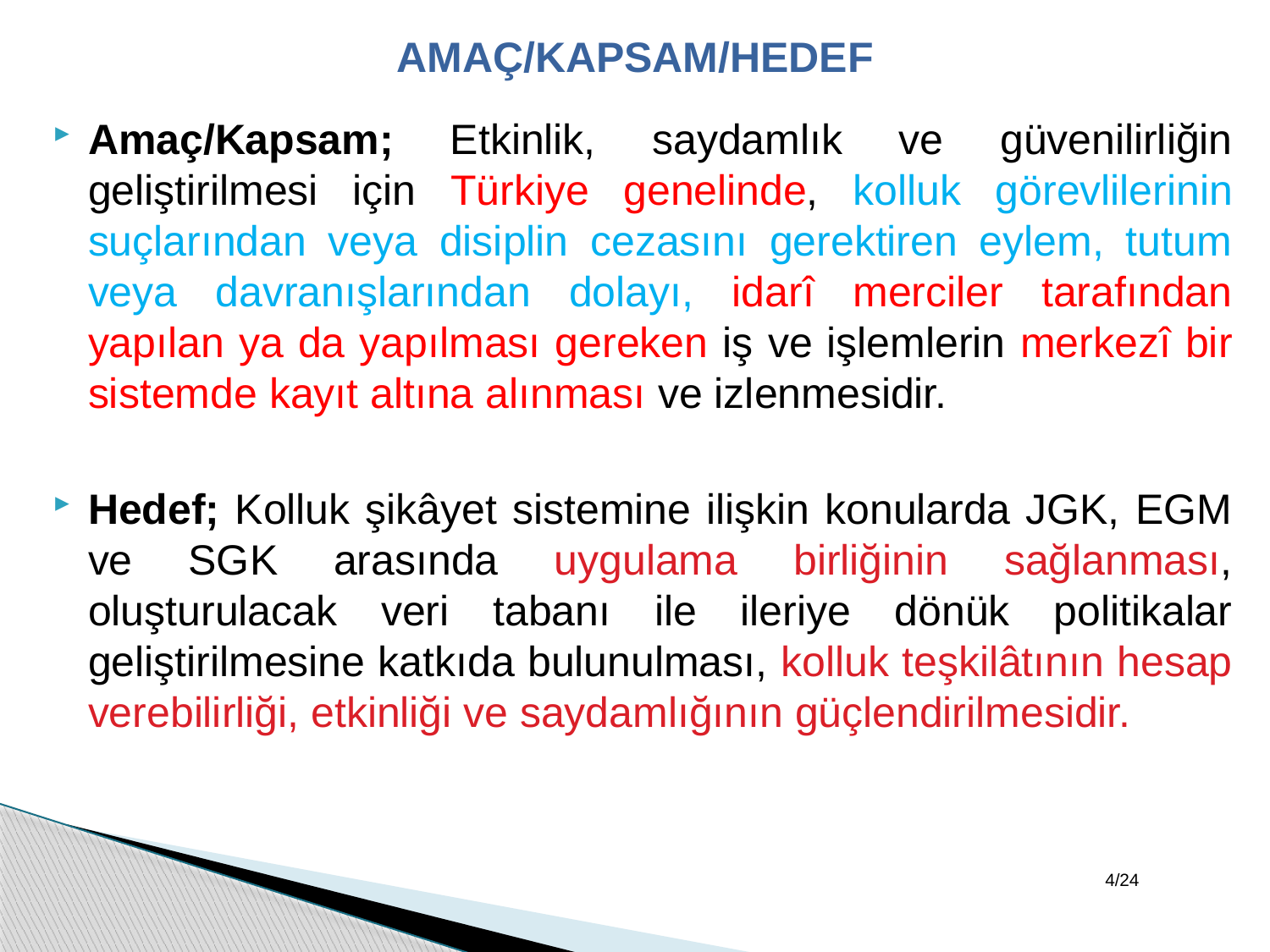

# AMAÇ/KAPSAM/HEDEF
Amaç/Kapsam; Etkinlik, saydamlık ve güvenilirliğin geliştirilmesi için Türkiye genelinde, kolluk görevlilerinin suçlarından veya disiplin cezasını gerektiren eylem, tutum veya davranışlarından dolayı, idarî merciler tarafından yapılan ya da yapılması gereken iş ve işlemlerin merkezî bir sistemde kayıt altına alınması ve izlenmesidir.

Hedef; Kolluk şikâyet sistemine ilişkin konularda JGK, EGM ve SGK arasında uygulama birliğinin sağlanması, oluşturulacak veri tabanı ile ileriye dönük politikalar geliştirilmesine katkıda bulunulması, kolluk teşkilâtının hesap verebilirliği, etkinliği ve saydamlığının güçlendirilmesidir.
4/24